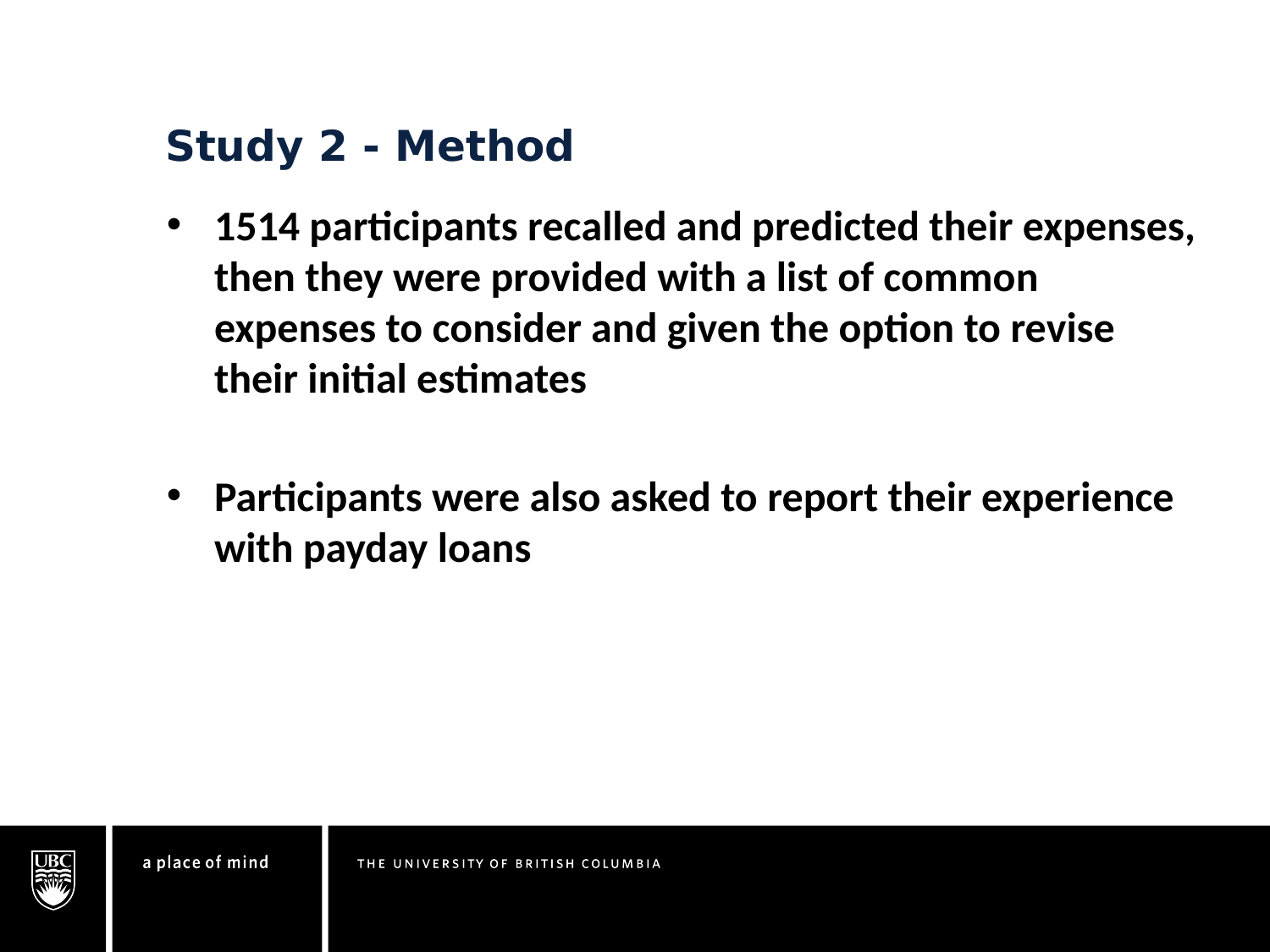

Study 2 - Method
1514 participants recalled and predicted their expenses, then they were provided with a list of common expenses to consider and given the option to revise their initial estimates

Participants were also asked to report their experience with payday loans